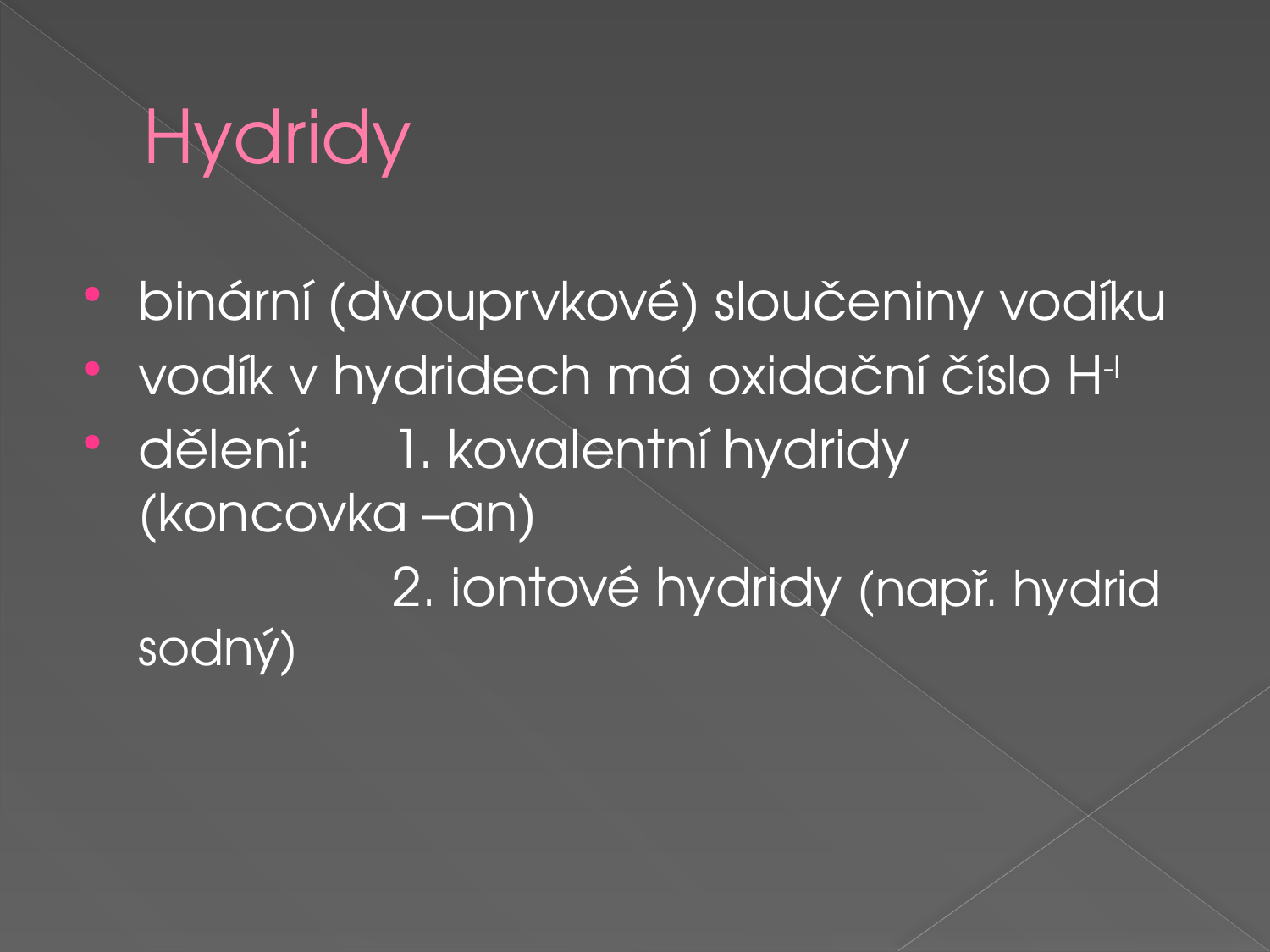

# Hydridy
binární (dvouprvkové) sloučeniny vodíku
vodík v hydridech má oxidační číslo H-I
dělení: 	1. kovalentní hydridy (koncovka –an)
			2. iontové hydridy (např. hydrid sodný)